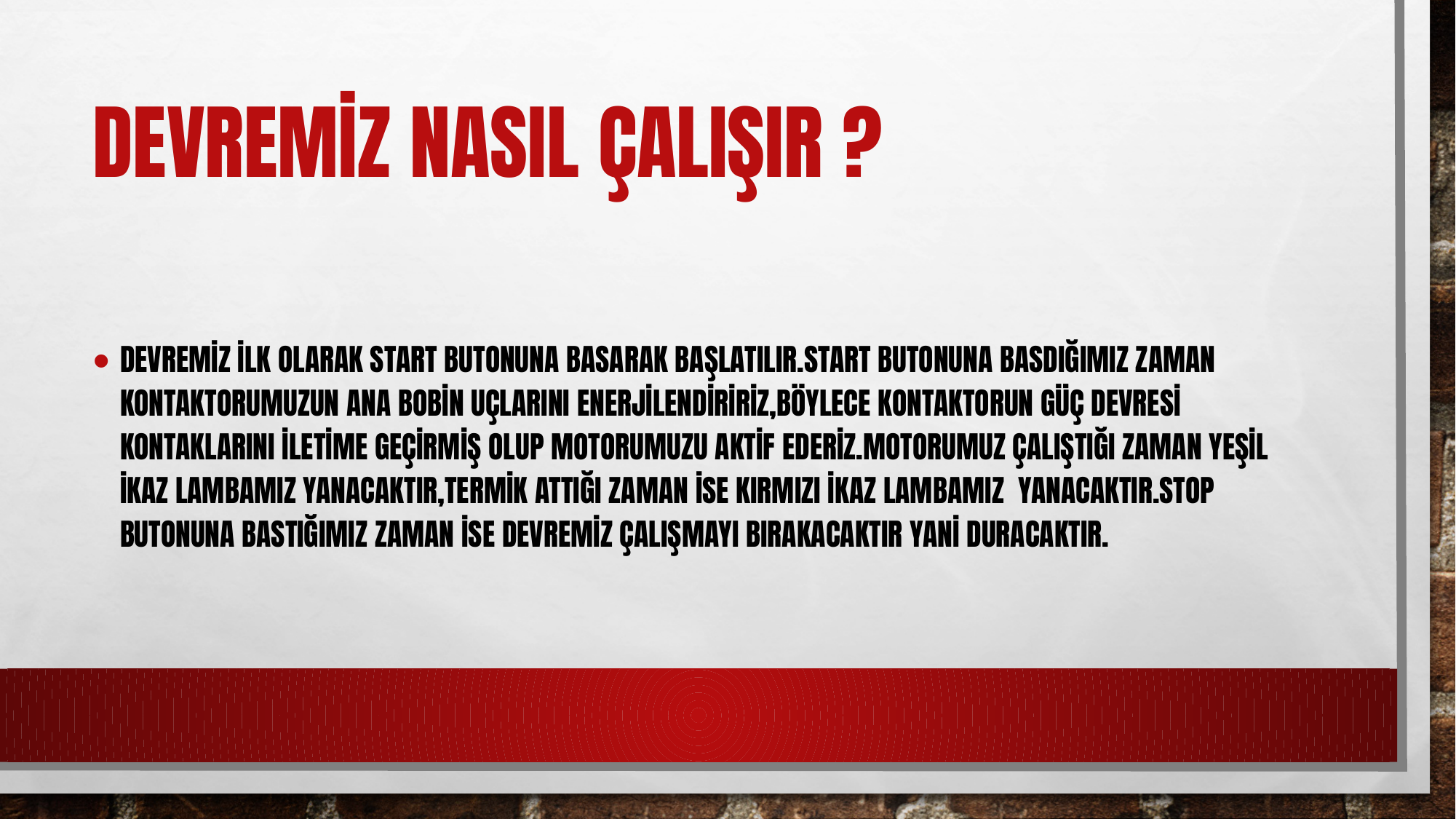

# Devremiz nasıl çalışır ?
Devremiz ilk olarak start butonuna basarak başlatılır.start butonuna basdığımız zaman kontaktorumuzun ana bobin uçlarını enerjilendiririz,böylece kontaktorun güç devresi kontaklarını iletime geçirmiş olup motorumuzu aktif ederiz.motorumuz çalıştığı zaman yeşil ikaz lambamız yanacaktır,termik attığı zaman ise kırmızı ikaz lambamız  yanacaktır.Stop butonuna bastığımız zaman ise devremiz çalışmayı bırakacaktır yani duracaktır.